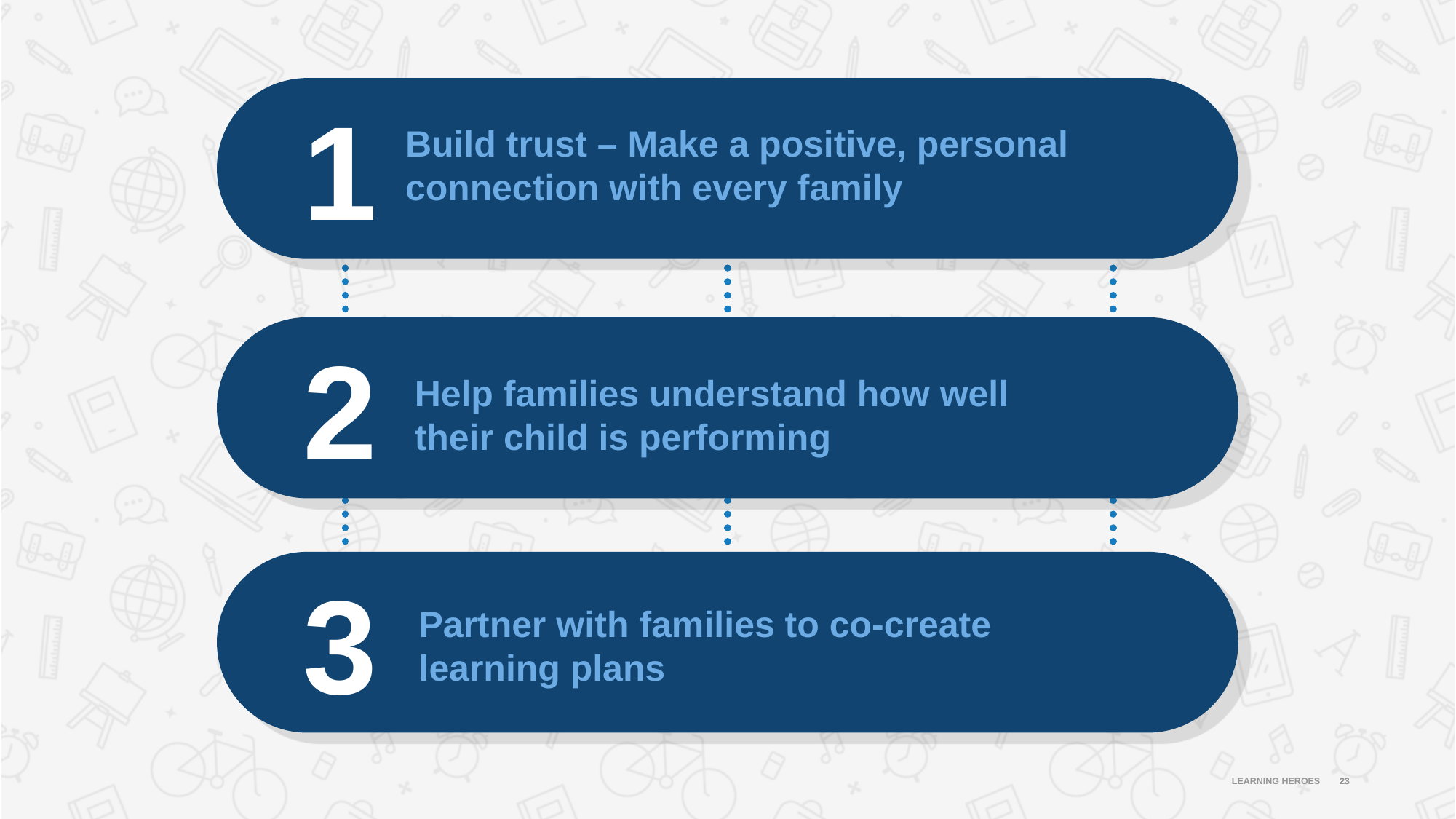

1
Build trust – Make a positive, personal connection with every family

2
Help families understand how well their child is performing

3
Partner with families to co-create learning plans
23
23
LEARNING HEROES